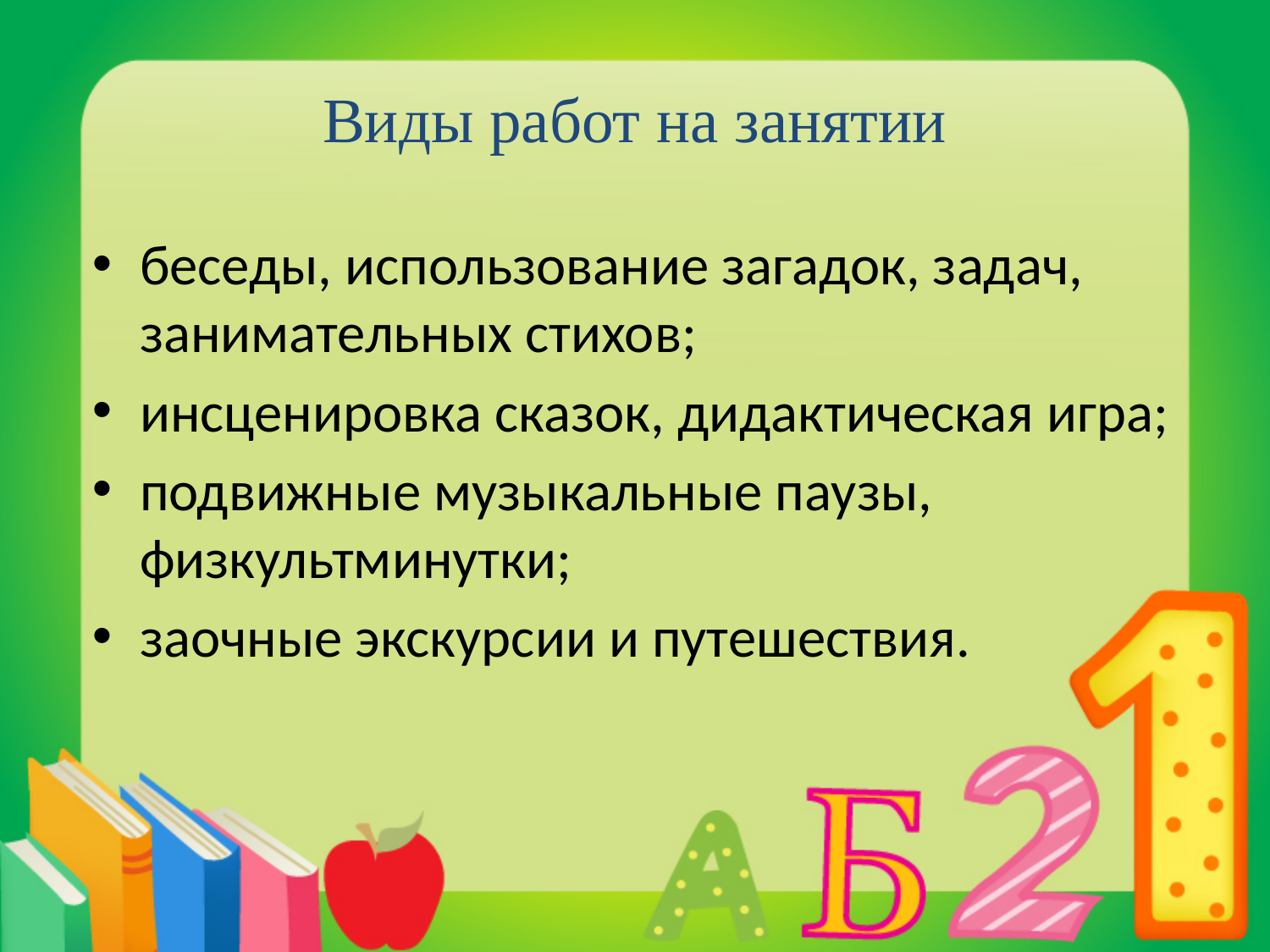

# Виды работ на занятии
беседы, использование загадок, задач, занимательных стихов;
инсценировка сказок, дидактическая игра;
подвижные музыкальные паузы, физкультминутки;
заочные экскурсии и путешествия.